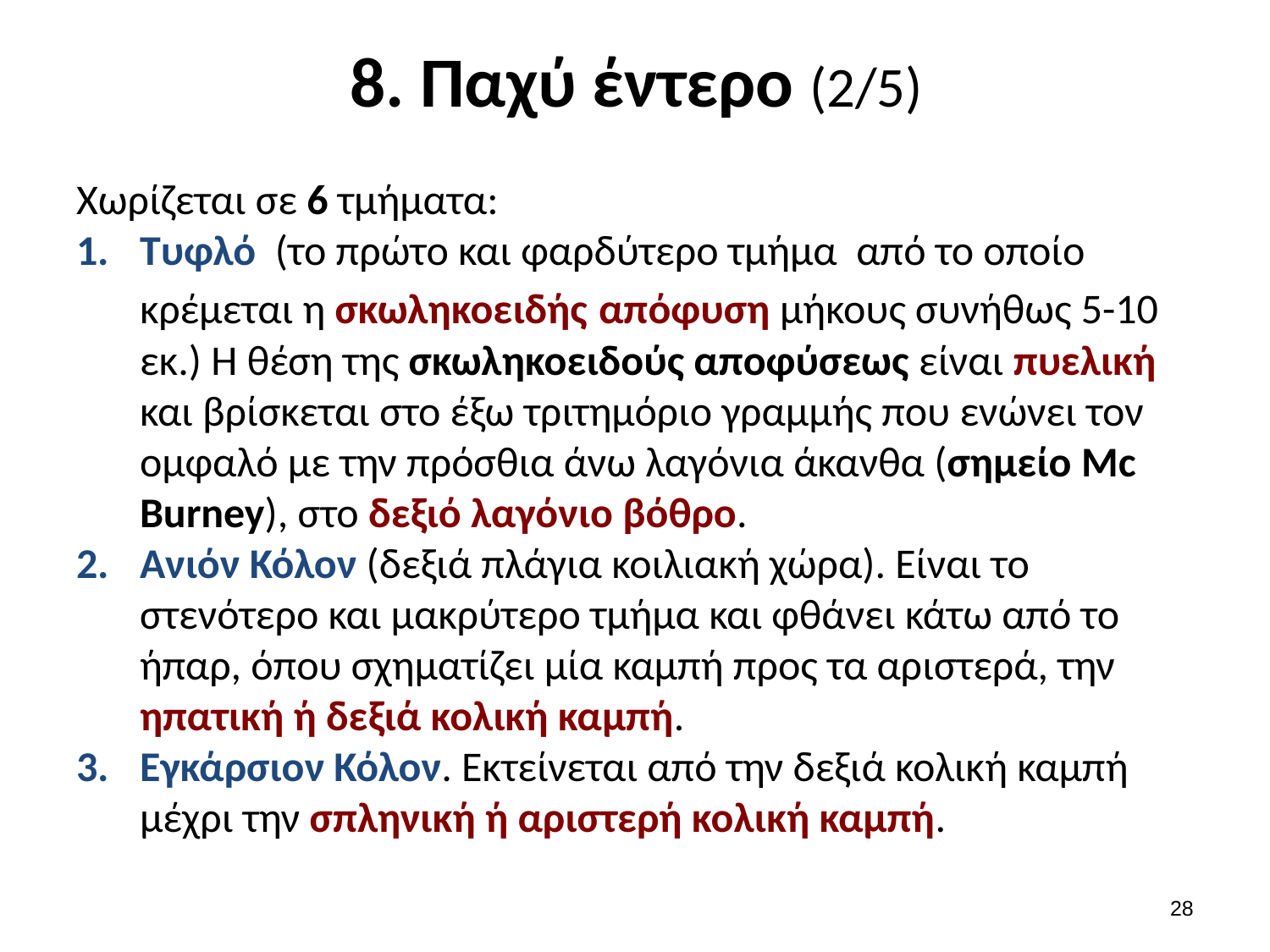

# 8. Παχύ έντερο (2/5)
Χωρίζεται σε 6 τμήματα:
Τυφλό  (το πρώτο και φαρδύτερο τμήμα  από το οποίο κρέμεται η σκωληκοειδής απόφυση μήκους συνήθως 5-10 εκ.) Η θέση της σκωληκοειδούς αποφύσεως είναι πυελική και βρίσκεται στο έξω τριτημόριο γραμμής που ενώνει τον ομφαλό με την πρόσθια άνω λαγόνια άκανθα (σημείο Mc Burney), στο δεξιό λαγόνιο βόθρο.
Ανιόν Κόλον (δεξιά πλάγια κοιλιακή χώρα). Είναι το στενότερο και μακρύτερο τμήμα και φθάνει κάτω από το ήπαρ, όπου σχηματίζει μία καμπή προς τα αριστερά, την ηπατική ή δεξιά κολική καμπή.
Εγκάρσιον Κόλον. Εκτείνεται από την δεξιά κολική καμπή μέχρι την σπληνική ή αριστερή κολική καμπή.
28